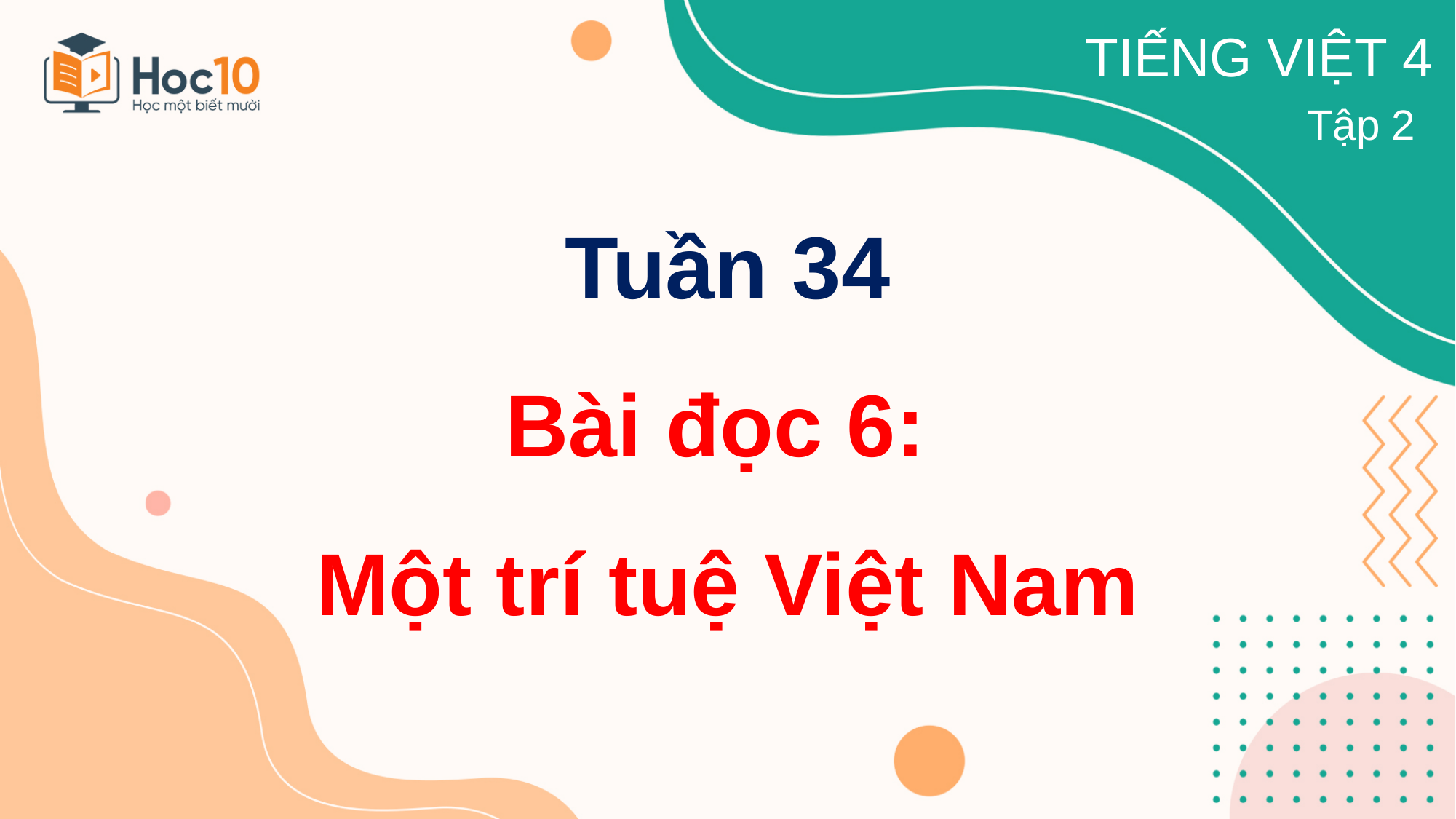

TIẾNG VIỆT 4
Tập 2
Tuần 34
Bài đọc 6:
Một trí tuệ Việt Nam